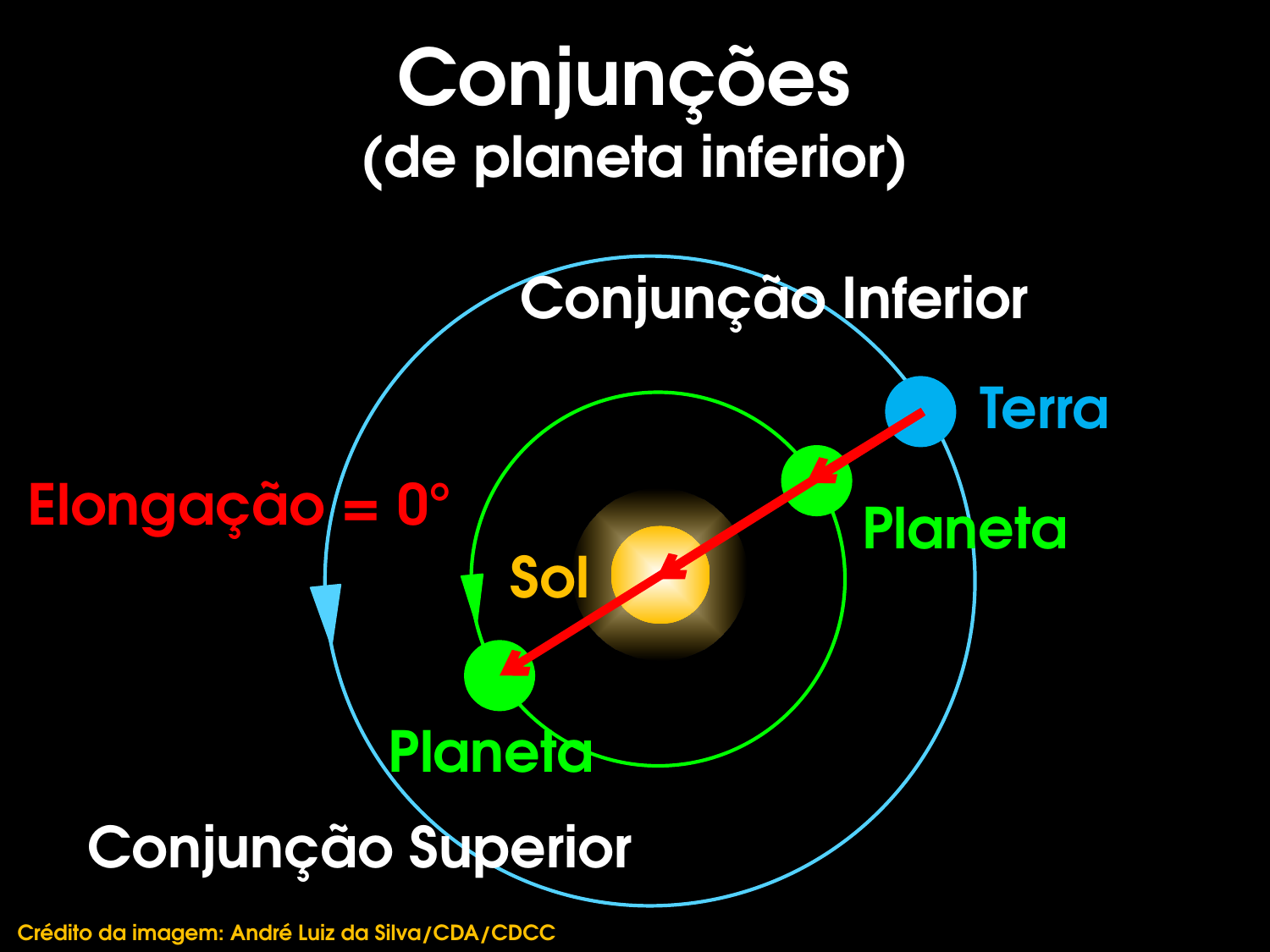

# Conjunções (de planeta inferior)

Conjunção Inferior
Terra

Elongação = 0°
Planeta

Sol

Planeta
Conjunção Superior
Crédito da imagem: André Luiz da Silva/CDA/CDCC